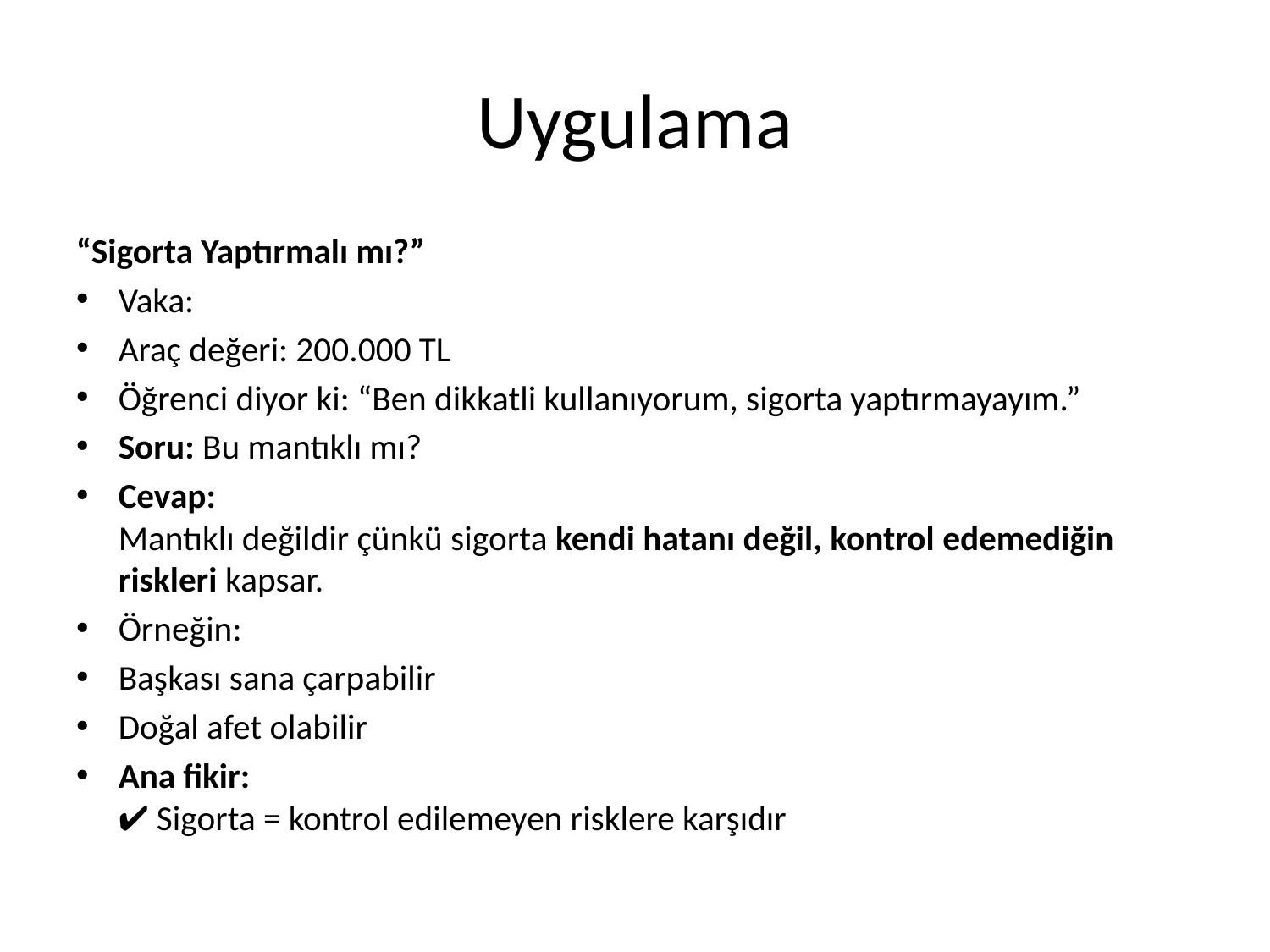

# Uygulama
“Sigorta Yaptırmalı mı?”
Vaka:
Araç değeri: 200.000 TL
Öğrenci diyor ki: “Ben dikkatli kullanıyorum, sigorta yaptırmayayım.”
Soru: Bu mantıklı mı?
Cevap:
Mantıklı değildir çünkü sigorta kendi hatanı değil, kontrol edemediğin riskleri kapsar.
Örneğin:
Başkası sana çarpabilir
Doğal afet olabilir
Ana fikir:
✔ Sigorta = kontrol edilemeyen risklere karşıdır